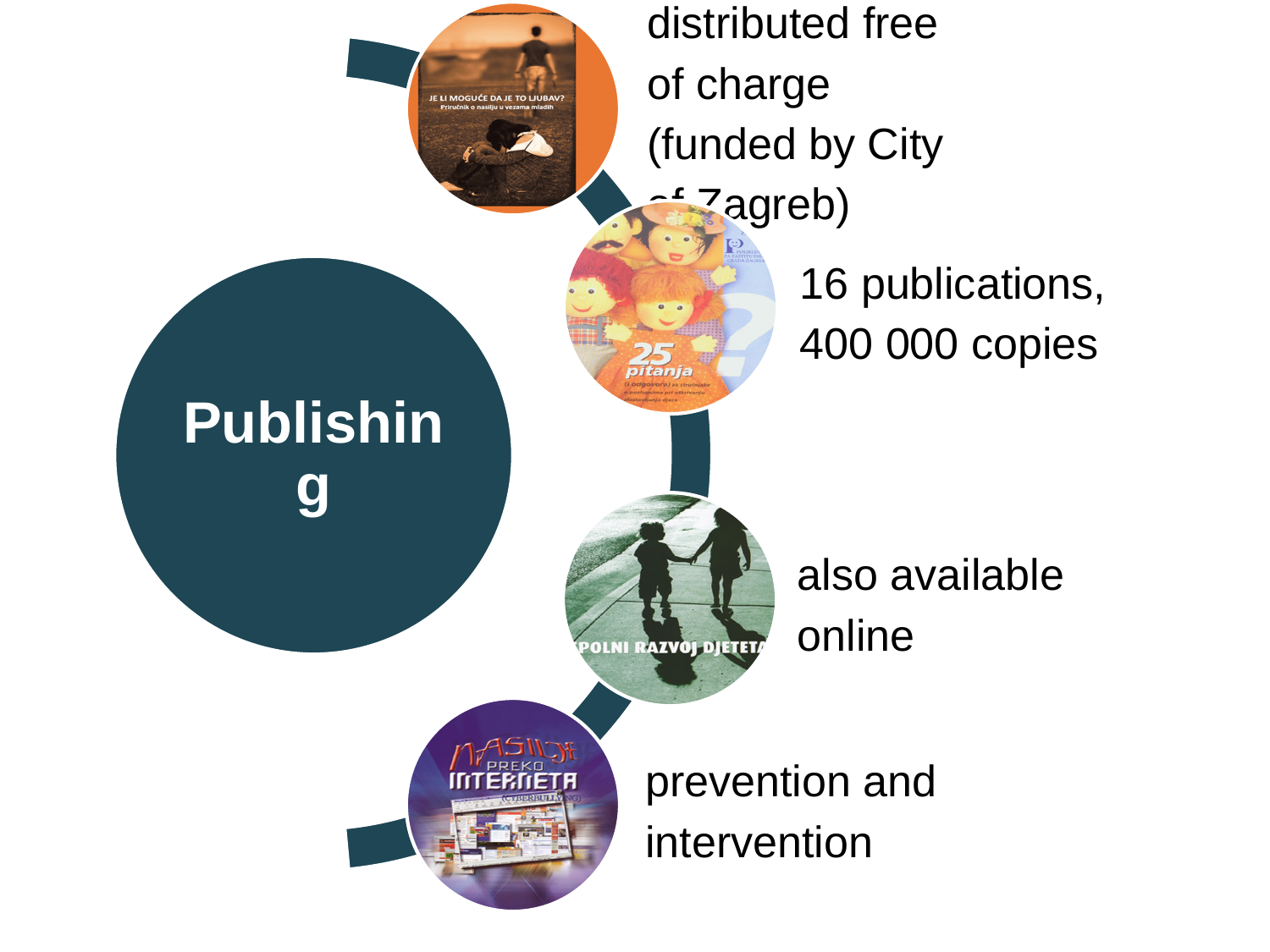

Publishing
distributed free of charge (funded by City of Zagreb)
16 publications, 400 000 copies
also available online
prevention and intervention